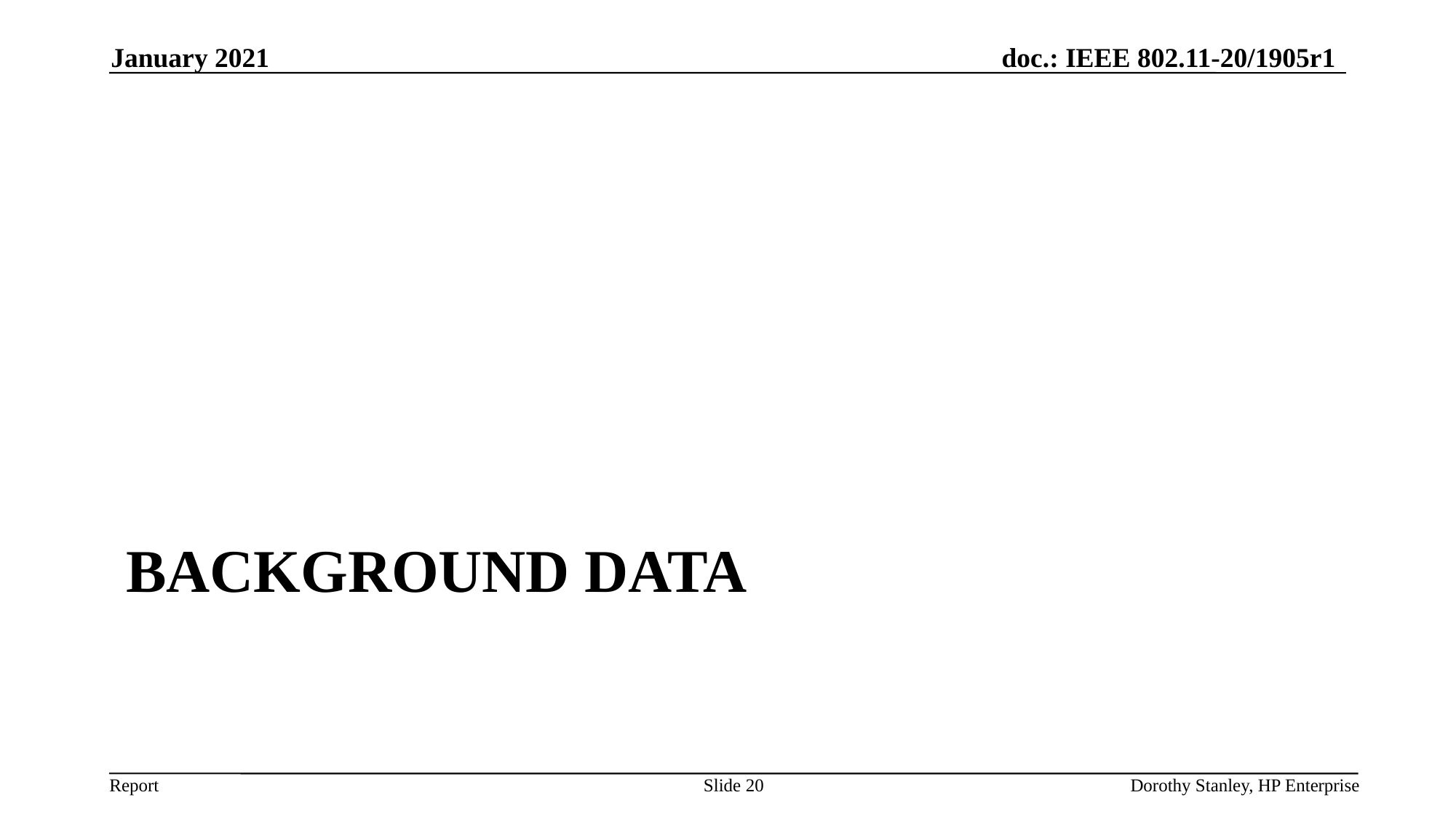

January 2021

# background data
Slide 20
Dorothy Stanley, HP Enterprise